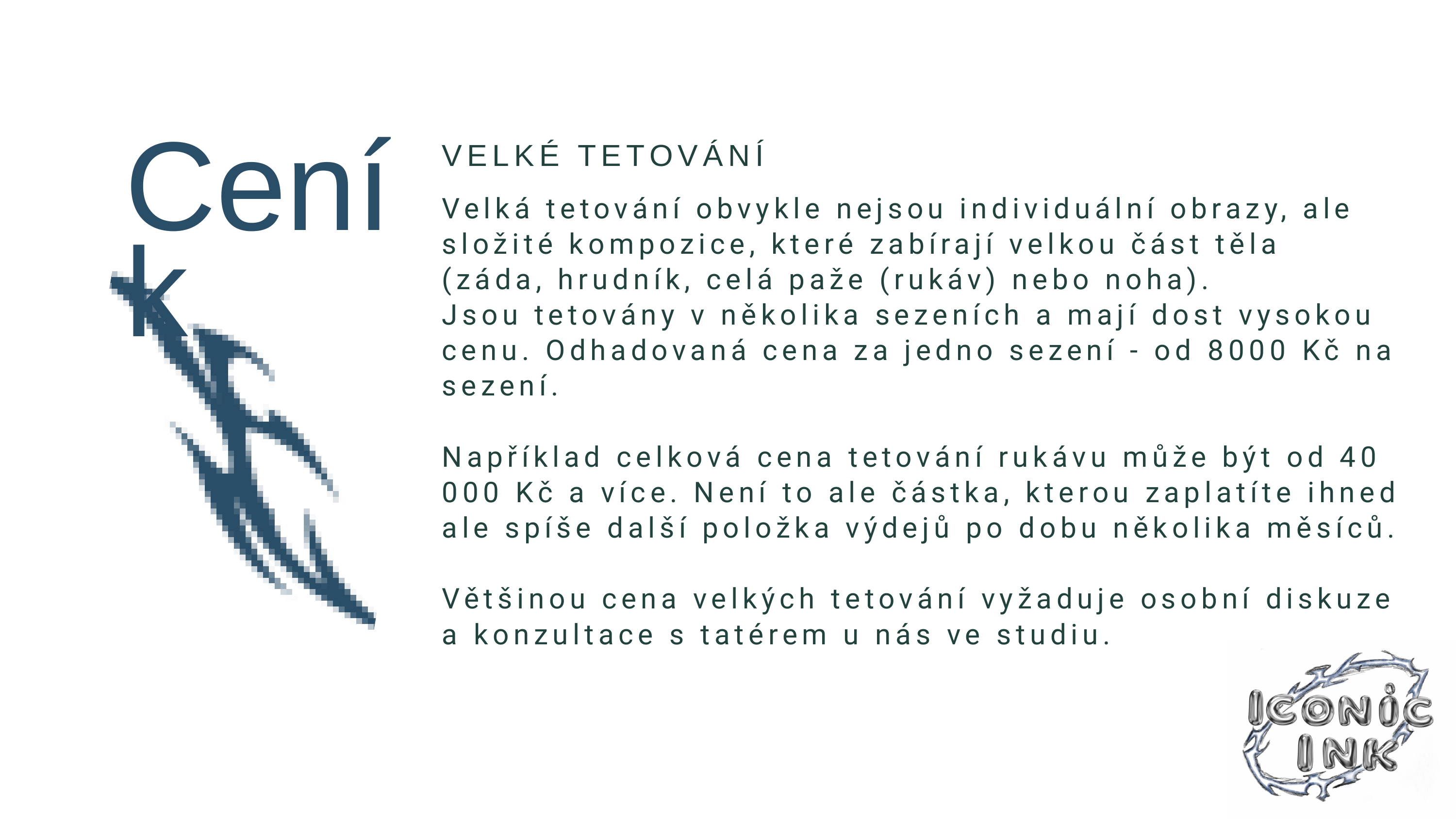

VELKÉ TETOVÁNÍ
Ceník
Velká tetování obvykle nejsou individuální obrazy, ale složité kompozice, které zabírají velkou část těla
(záda, hrudník, celá paže (rukáv) nebo noha).
Jsou tetovány v několika sezeních a mají dost vysokou cenu. Odhadovaná cena za jedno sezení - od 8000 Kč na sezení.

Například celková cena tetování rukávu může být od 40 000 Kč a více. Není to ale částka, kterou zaplatíte ihned ale spíše další položka výdejů po dobu několika měsíců.
​
Většinou cena velkých tetování vyžaduje osobní diskuze  a konzultace s tatérem u nás ve studiu.
​